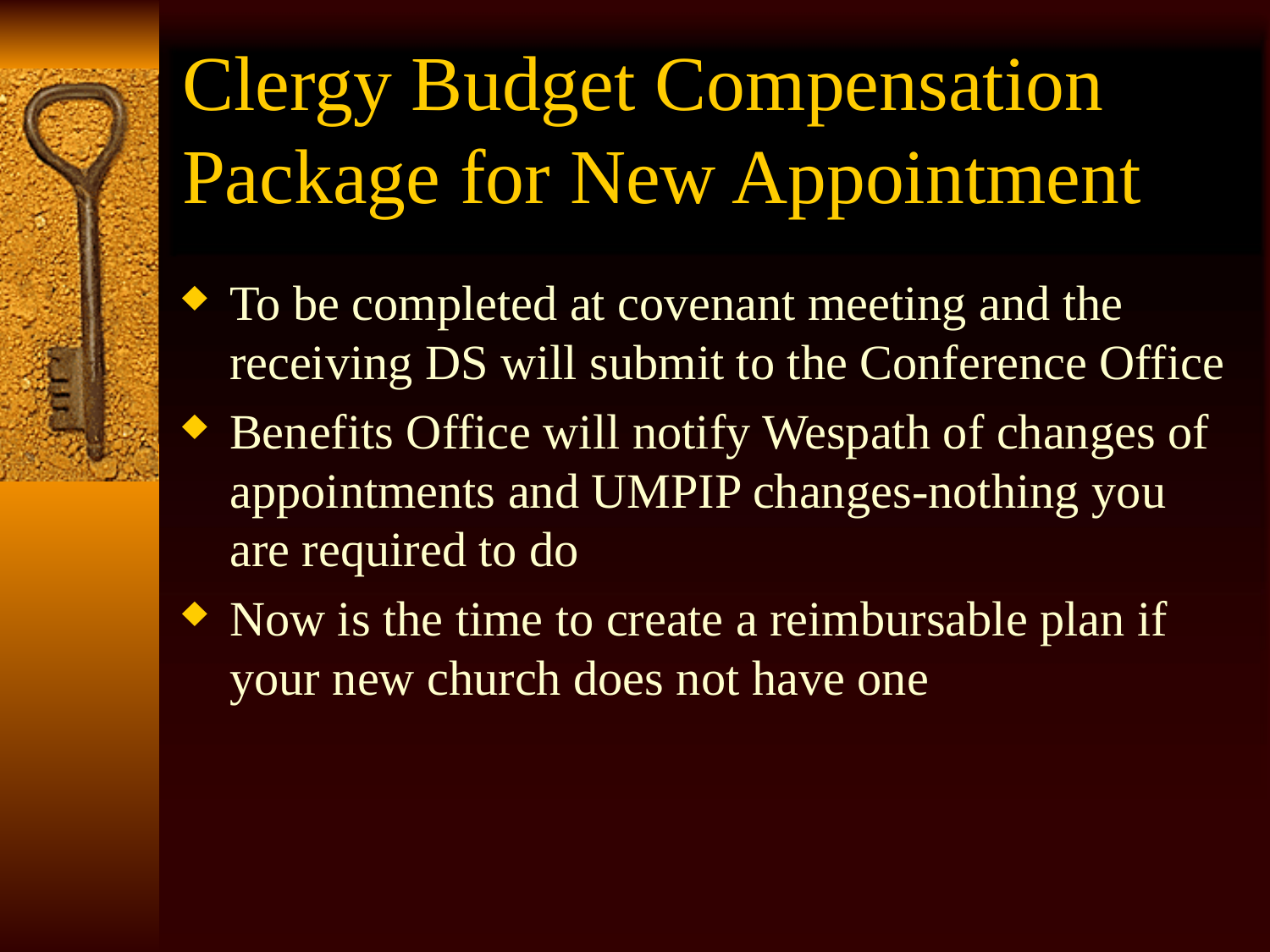

# Clergy Budget Compensation Package for New Appointment
To be completed at covenant meeting and the receiving DS will submit to the Conference Office
Benefits Office will notify Wespath of changes of appointments and UMPIP changes-nothing you are required to do
Now is the time to create a reimbursable plan if your new church does not have one